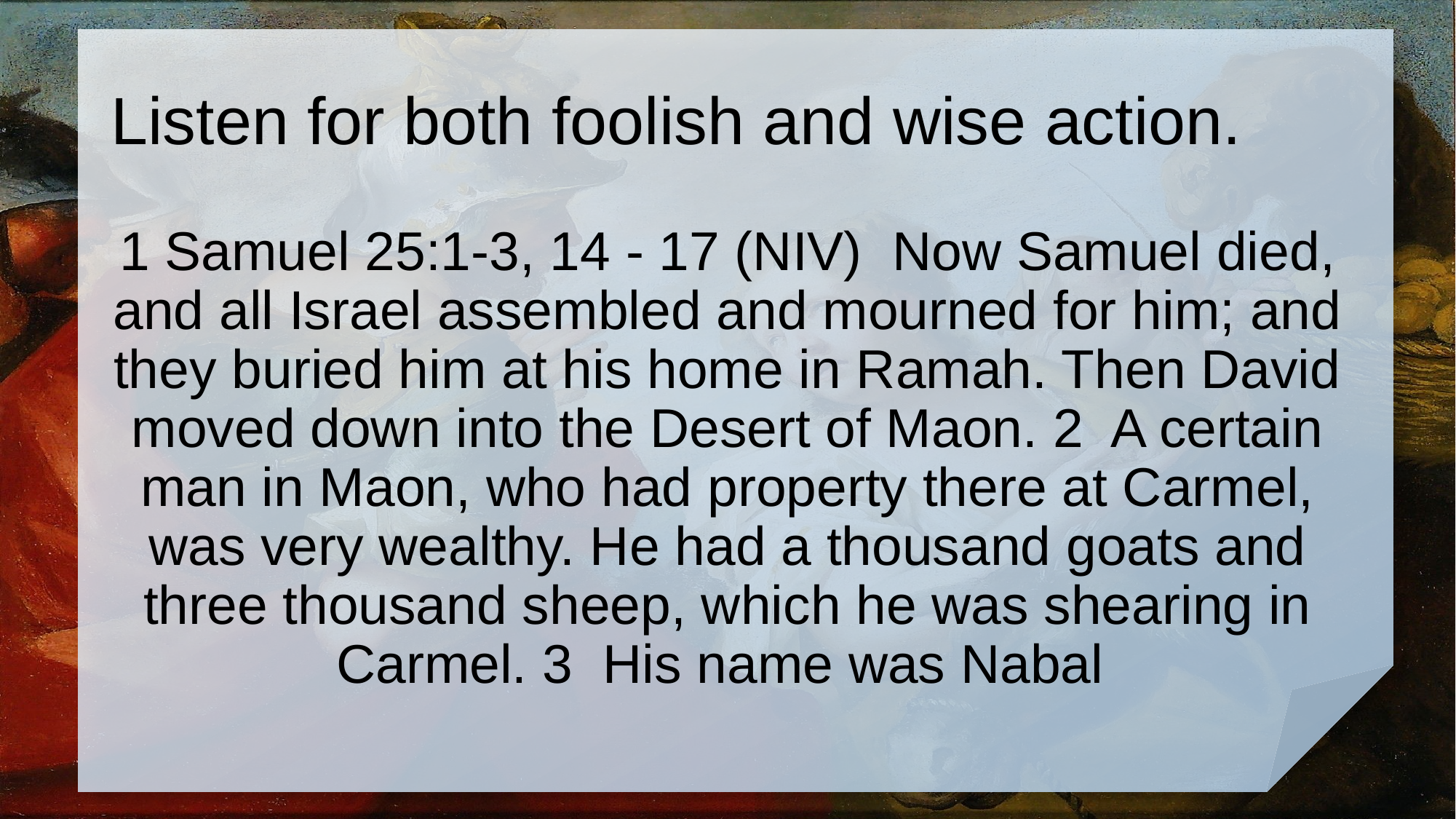

# Listen for both foolish and wise action.
1 Samuel 25:1-3, 14 - 17 (NIV)  Now Samuel died, and all Israel assembled and mourned for him; and they buried him at his home in Ramah. Then David moved down into the Desert of Maon. 2  A certain man in Maon, who had property there at Carmel, was very wealthy. He had a thousand goats and three thousand sheep, which he was shearing in Carmel. 3  His name was Nabal